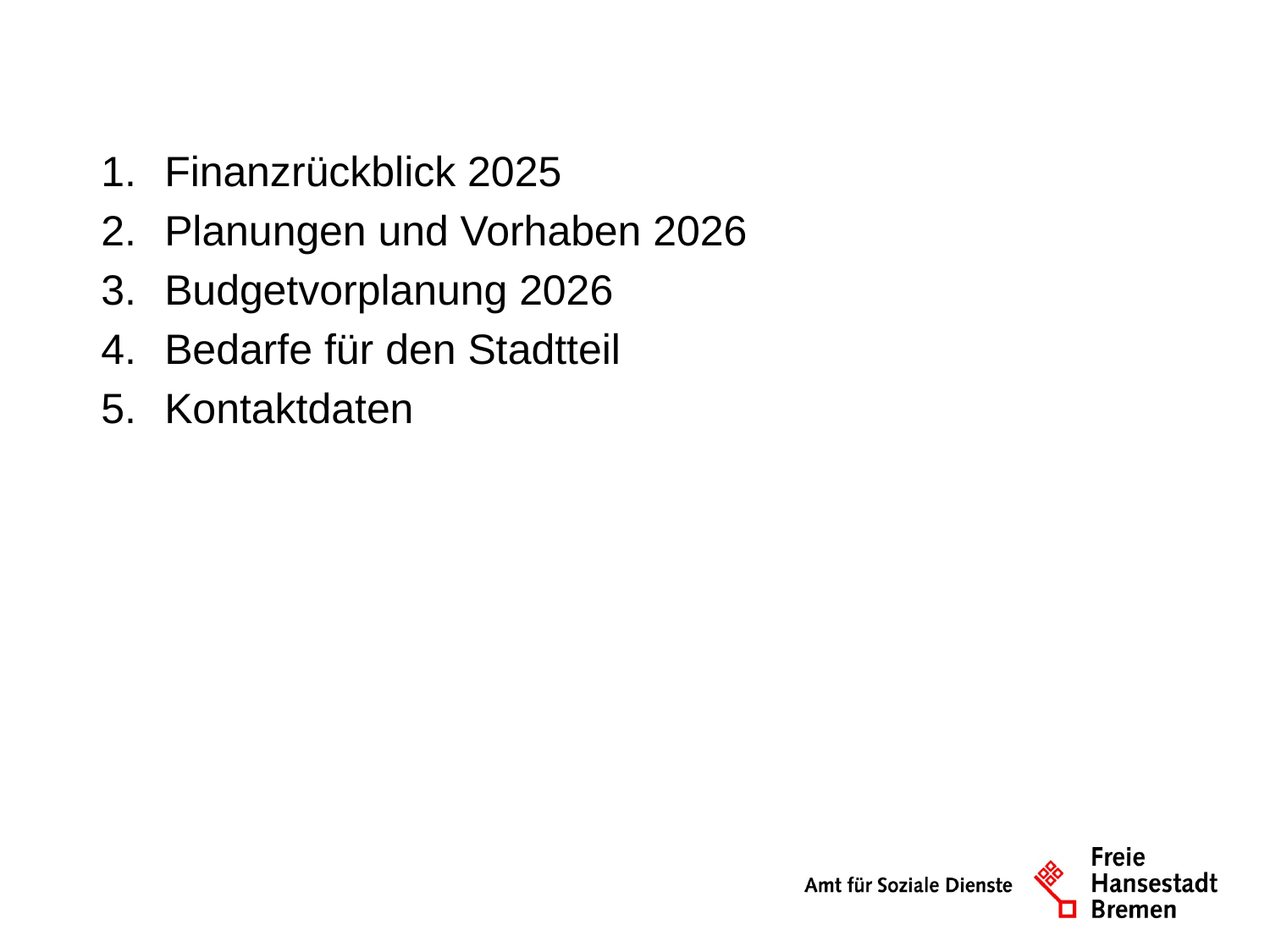

Finanzrückblick 2025
Planungen und Vorhaben 2026
Budgetvorplanung 2026
Bedarfe für den Stadtteil
Kontaktdaten